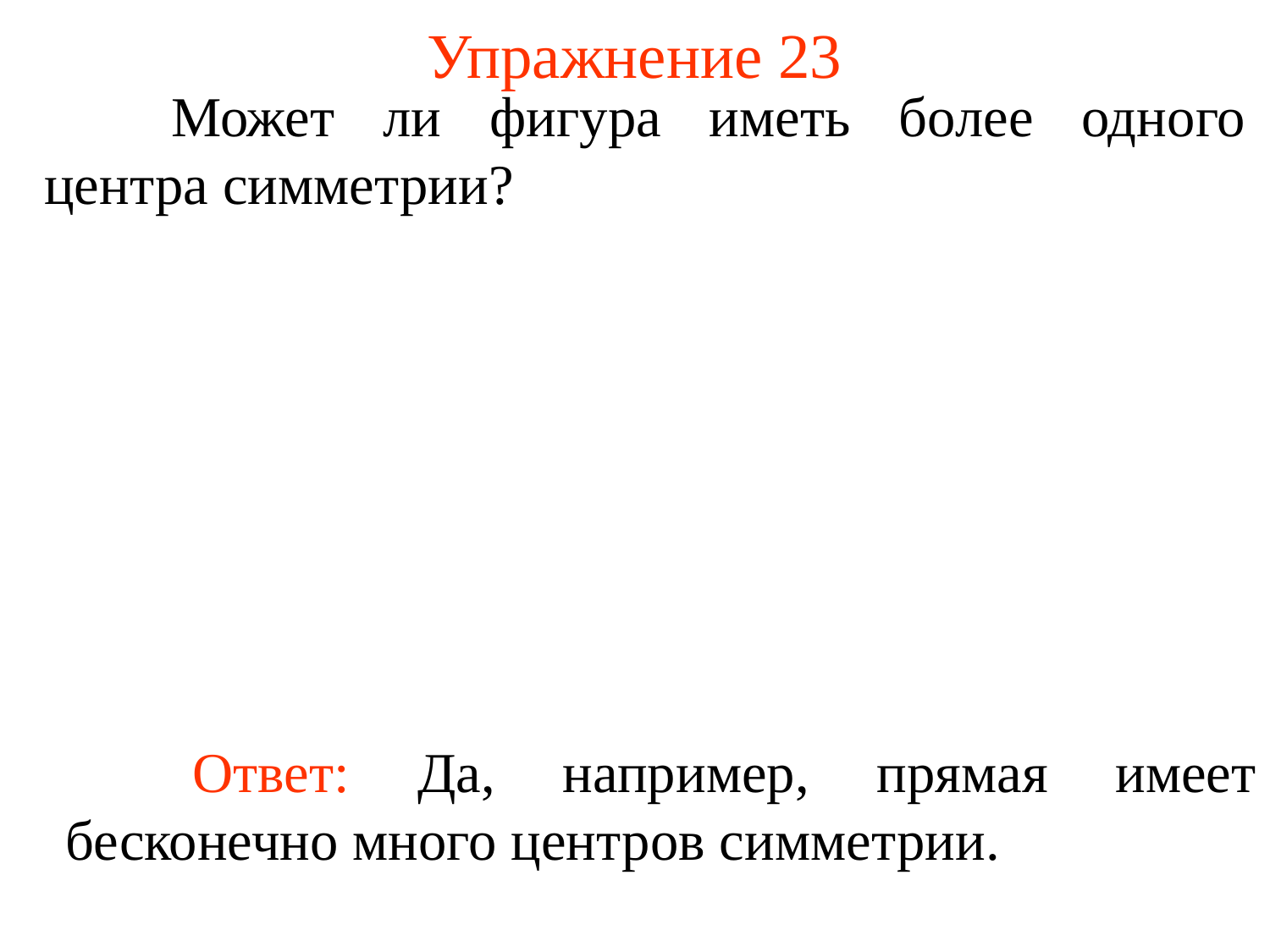

# Упражнение 23
	Может ли фигура иметь более одного центра симметрии?
	Ответ: Да, например, прямая имеет бесконечно много центров симметрии.